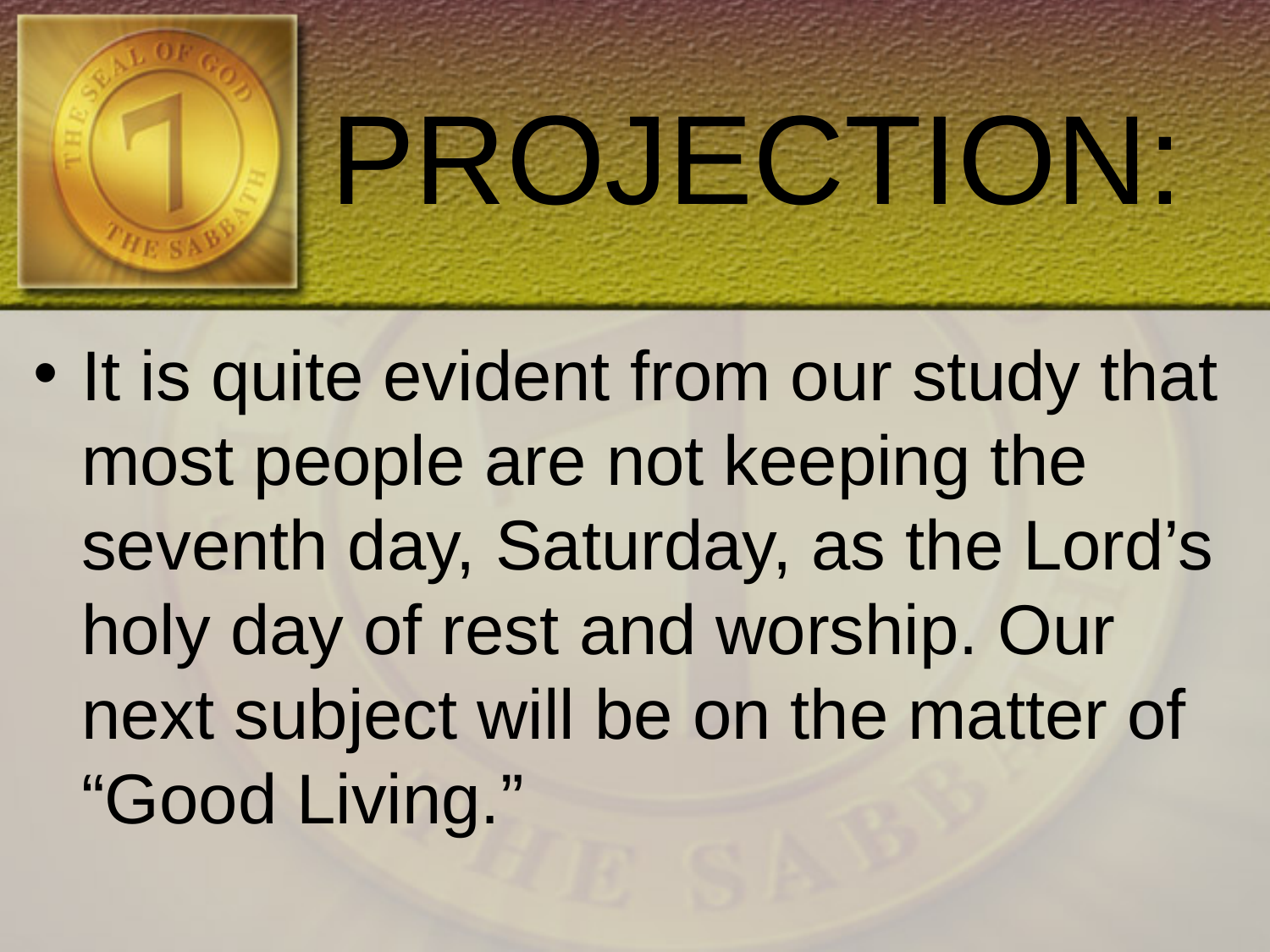

# PROJECTION:
It is quite evident from our study that most people are not keeping the seventh day, Saturday, as the Lord’s holy day of rest and worship. Our next subject will be on the matter of “Good Living.”